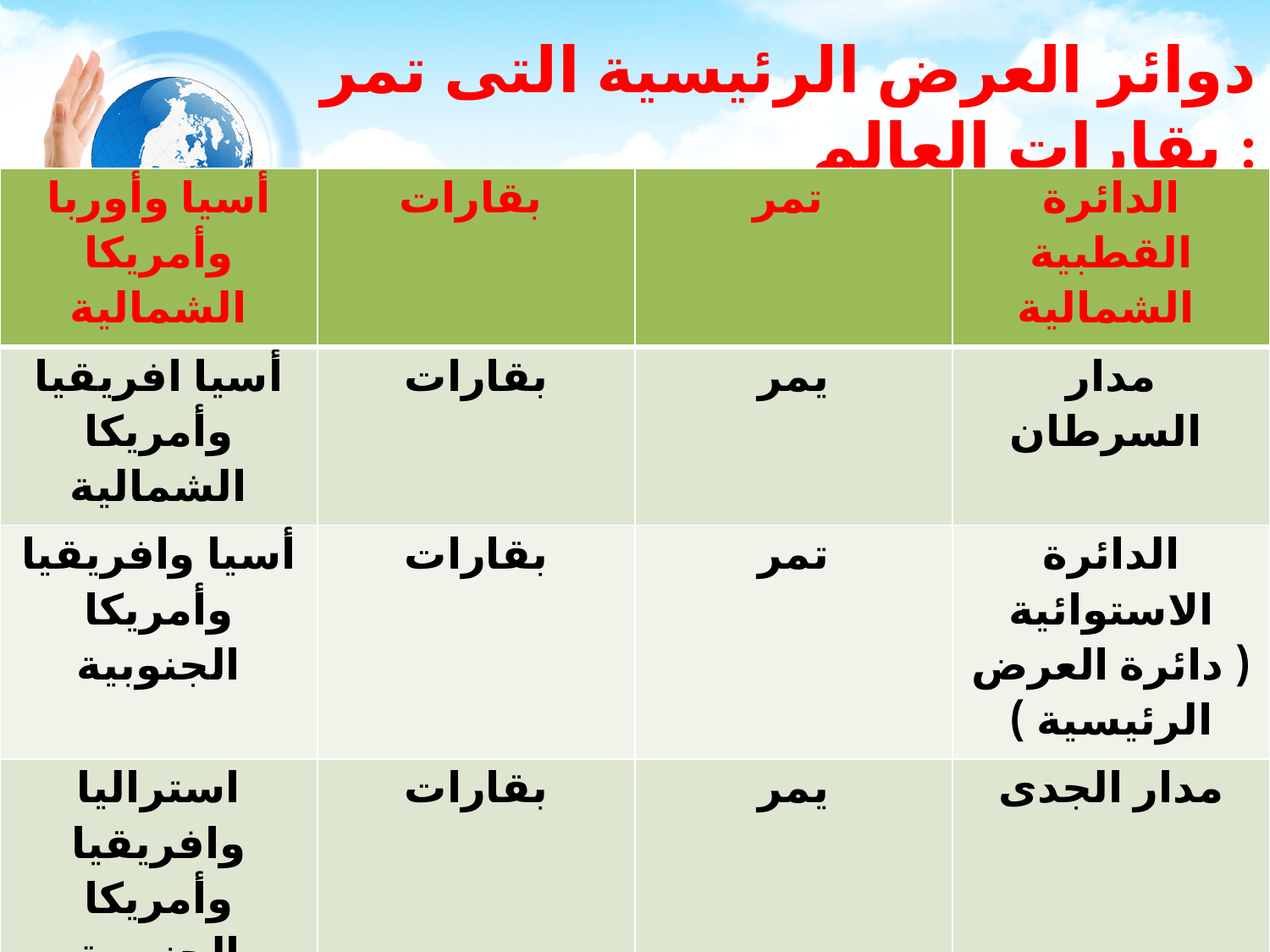

# دوائر العرض الرئيسية التى تمر بقارات العالم :
| أسيا وأوربا وأمريكا الشمالية | بقارات | تمر | الدائرة القطبية الشمالية |
| --- | --- | --- | --- |
| أسيا افريقيا وأمريكا الشمالية | بقارات | يمر | مدار السرطان |
| أسيا وافريقيا وأمريكا الجنوبية | بقارات | تمر | الدائرة الاستوائية ( دائرة العرض الرئيسية ) |
| استراليا وافريقيا وأمريكا الجنوبية | بقارات | يمر | مدار الجدى |
| شمال القارة القطبية الجنوبية | بقارات | تمر | الدائرة القطبية الجنوبية |
| قارتا أسيا وافريقيا هما القارتان اللتان يمر بهما ثلاث دوائر عرض رئيسية |  |  |  |
| القارة القطبية الجنوبية تقع حول القطب الجنوبى |  |  |  |